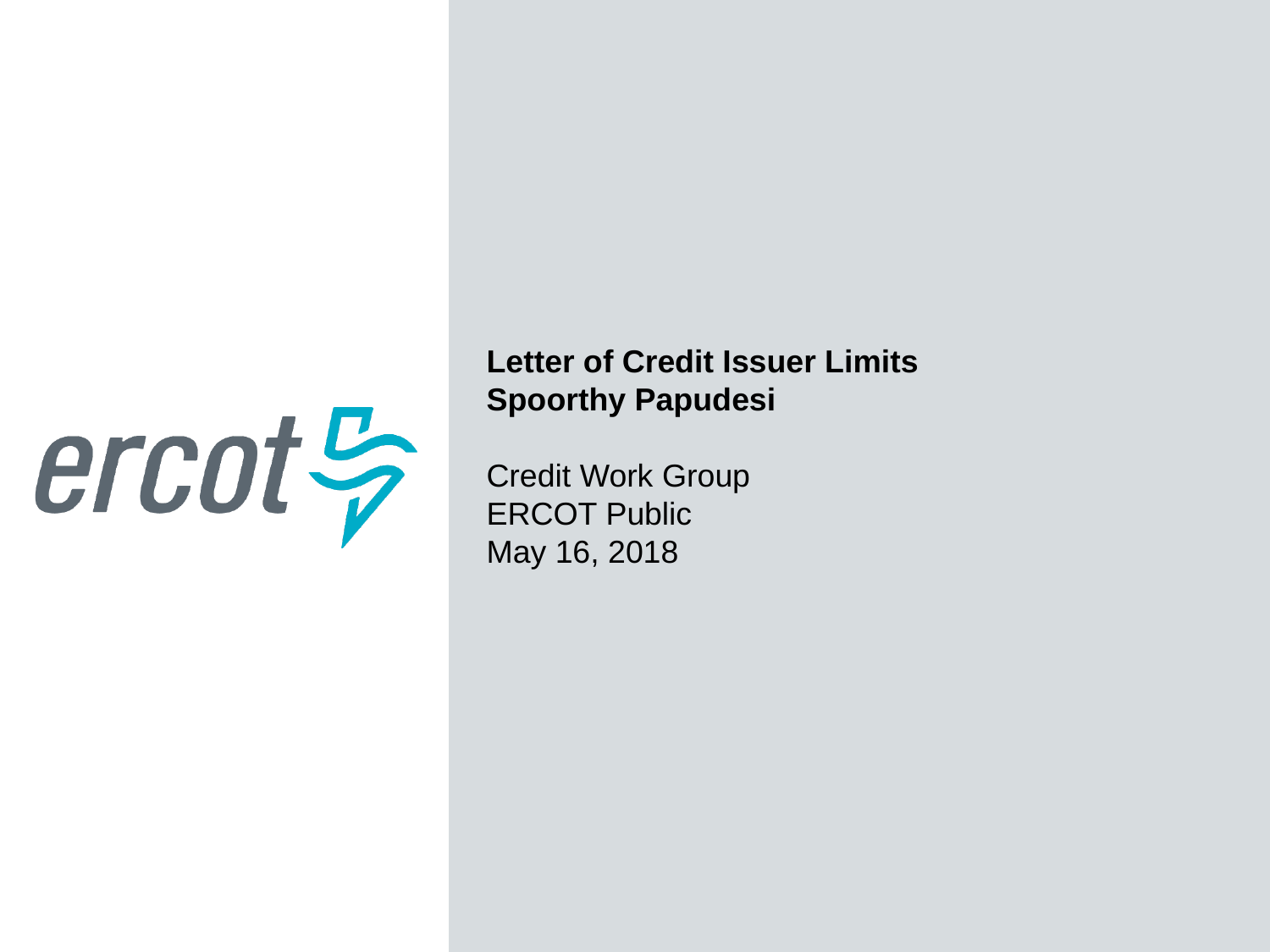

Letter of Credit Issuer Limits
Spoorthy Papudesi

Credit Work Group
ERCOT Public
May 16, 2018